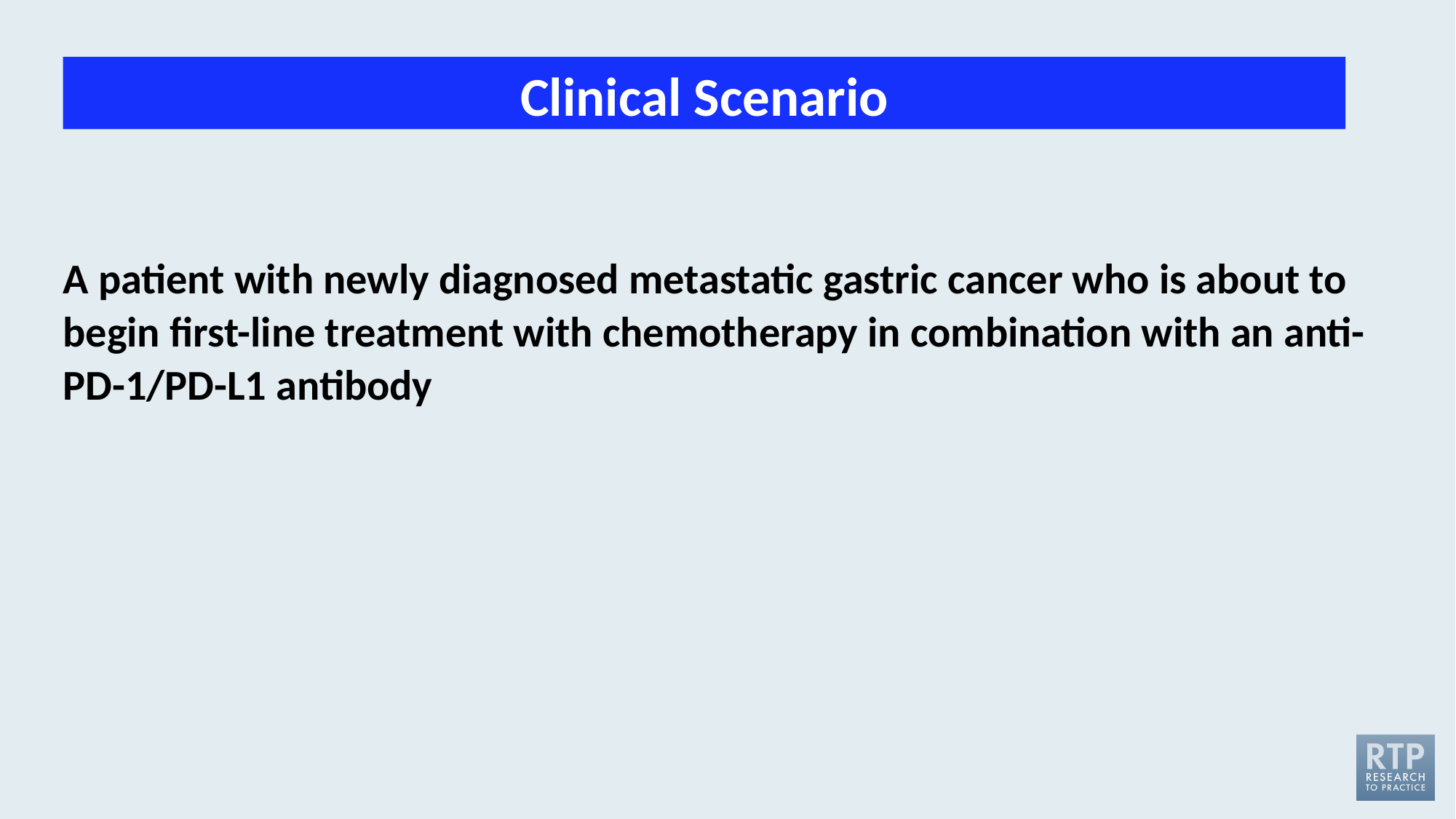

Clinical Scenario
A patient with newly diagnosed metastatic gastric cancer who is about to begin first-line treatment with chemotherapy in combination with an anti-PD-1/PD-L1 antibody